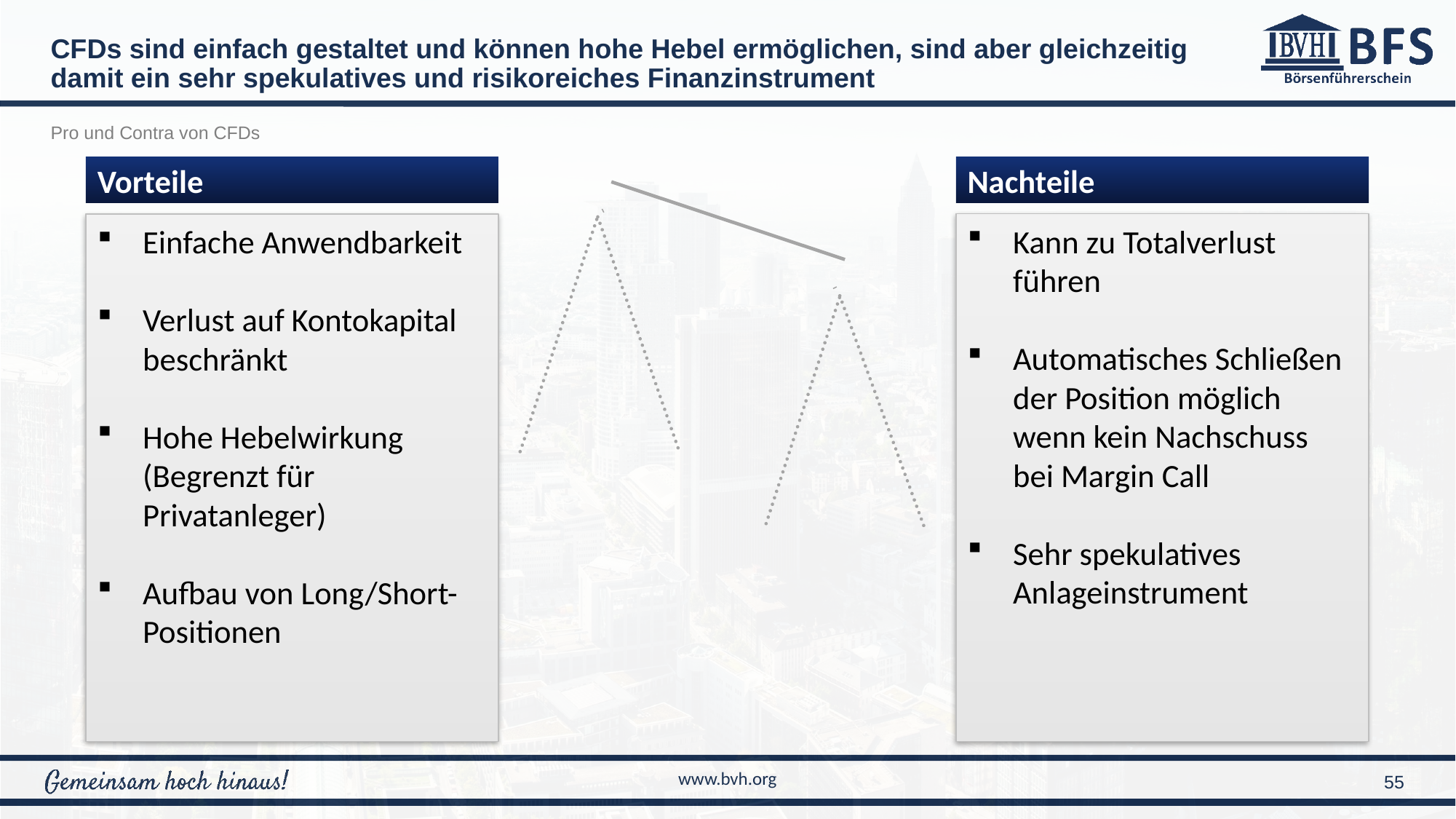

CFDs sind einfach gestaltet und können hohe Hebel ermöglichen, sind aber gleichzeitig damit ein sehr spekulatives und risikoreiches Finanzinstrument
Pro und Contra von CFDs
Vorteile
Nachteile

Kann zu Totalverlust führen

Automatisches Schließen der Position möglich wenn kein Nachschuss bei Margin Call

Sehr spekulatives Anlageinstrument
Einfache Anwendbarkeit

Verlust auf Kontokapital beschränkt

Hohe Hebelwirkung
(Begrenzt für Privatanleger)

Aufbau von Long/Short-Positionen

55